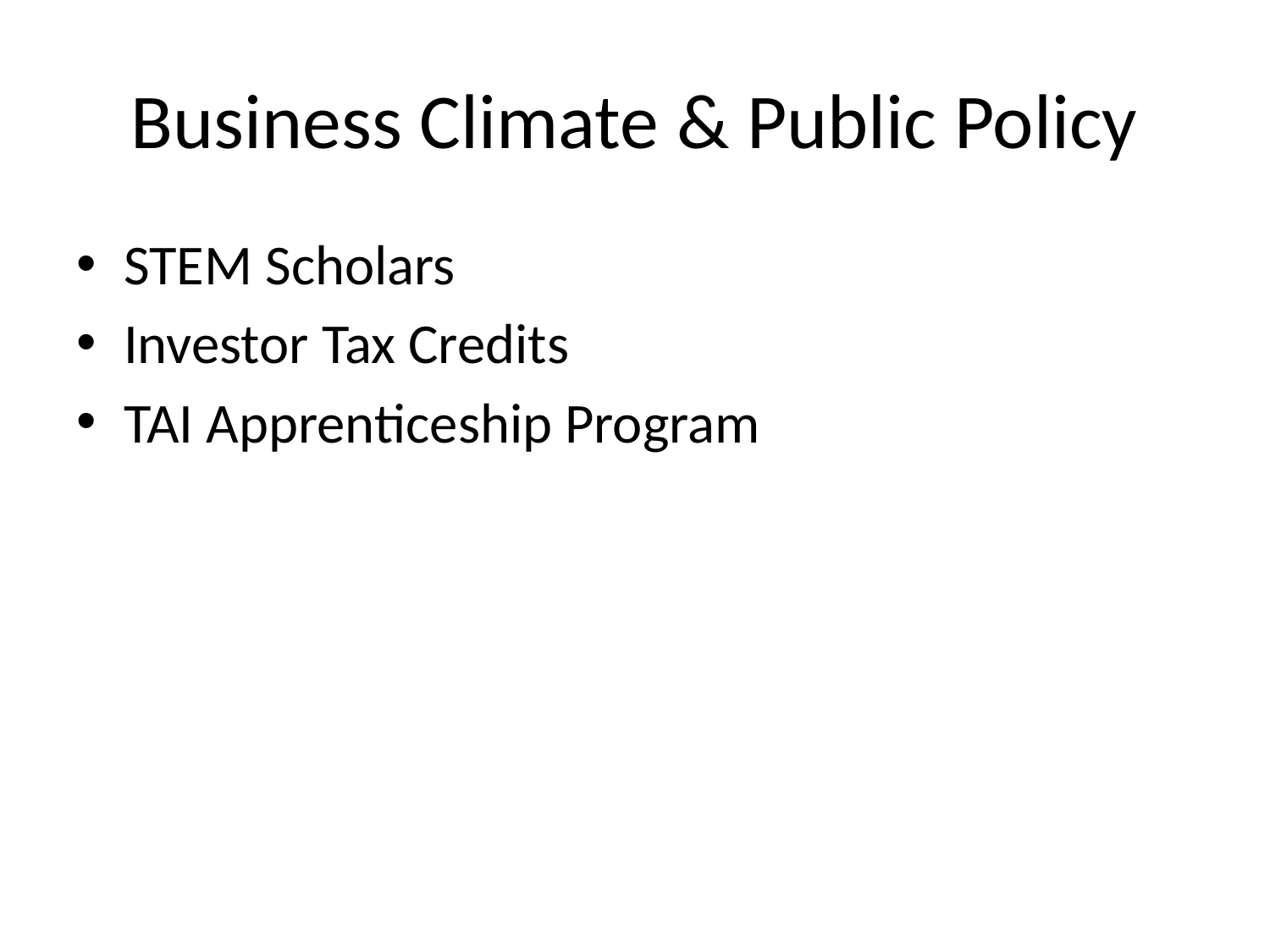

# Business Climate & Public Policy
STEM Scholars
Investor Tax Credits
TAI Apprenticeship Program